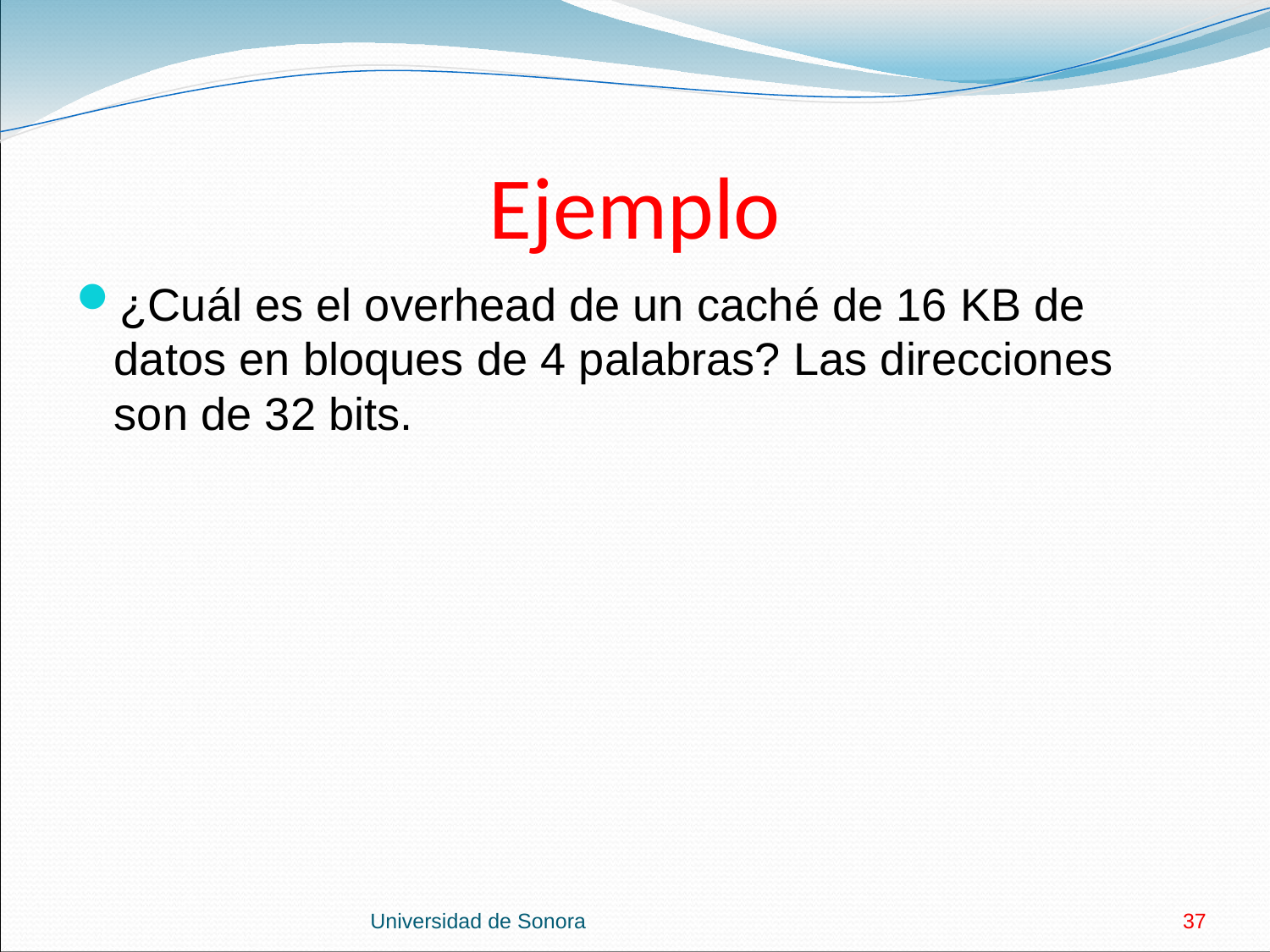

# Ejemplo
¿Cuál es el overhead de un caché de 16 KB de datos en bloques de 4 palabras? Las direcciones son de 32 bits.

Universidad de Sonora
37